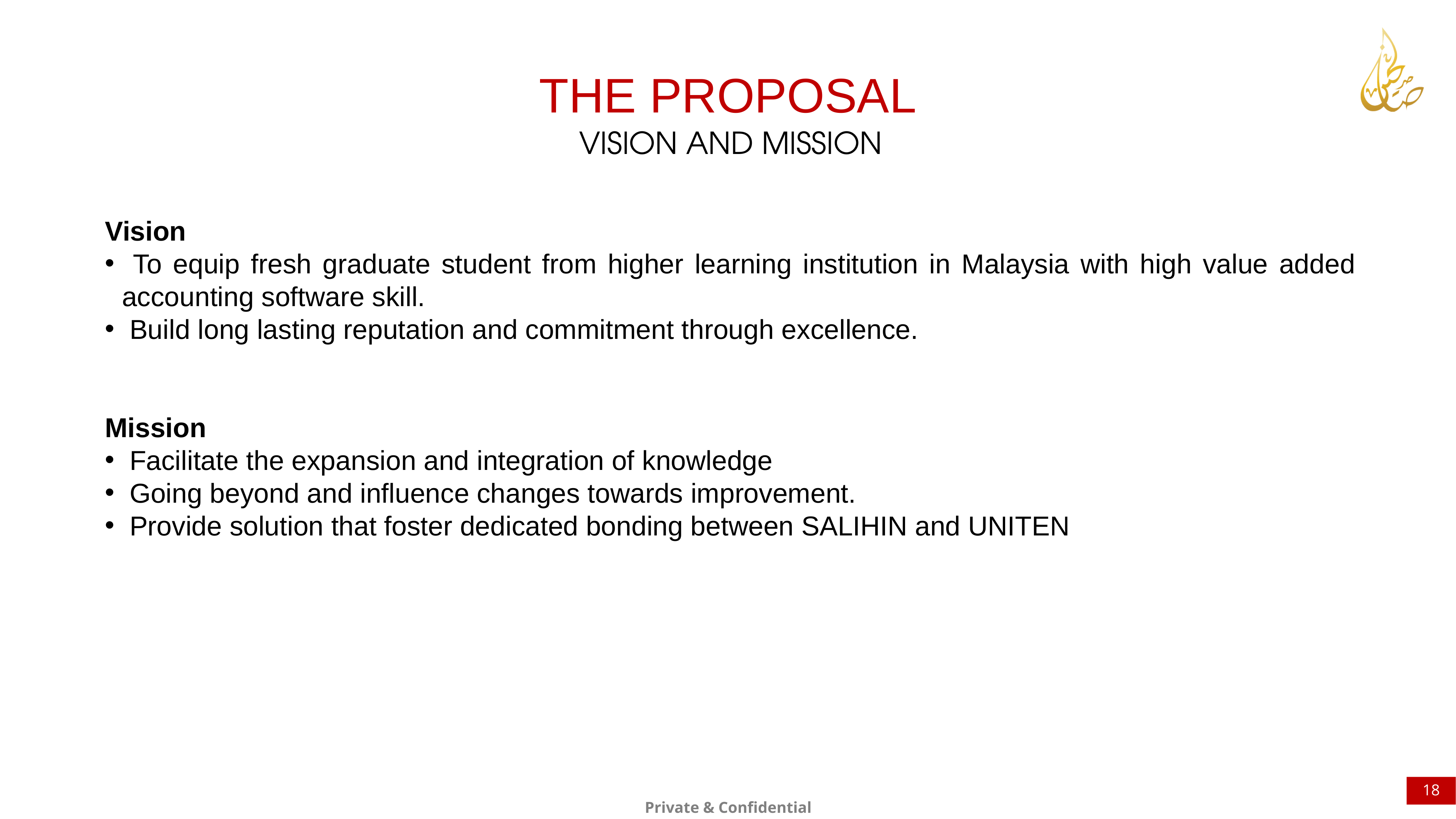

THE PROPOSAL

VISION AND MISSION
Vision
 To equip fresh graduate student from higher learning institution in Malaysia with high value added accounting software skill.
 Build long lasting reputation and commitment through excellence.

Mission
 Facilitate the expansion and integration of knowledge
 Going beyond and influence changes towards improvement.
 Provide solution that foster dedicated bonding between SALIHIN and UNITEN

18